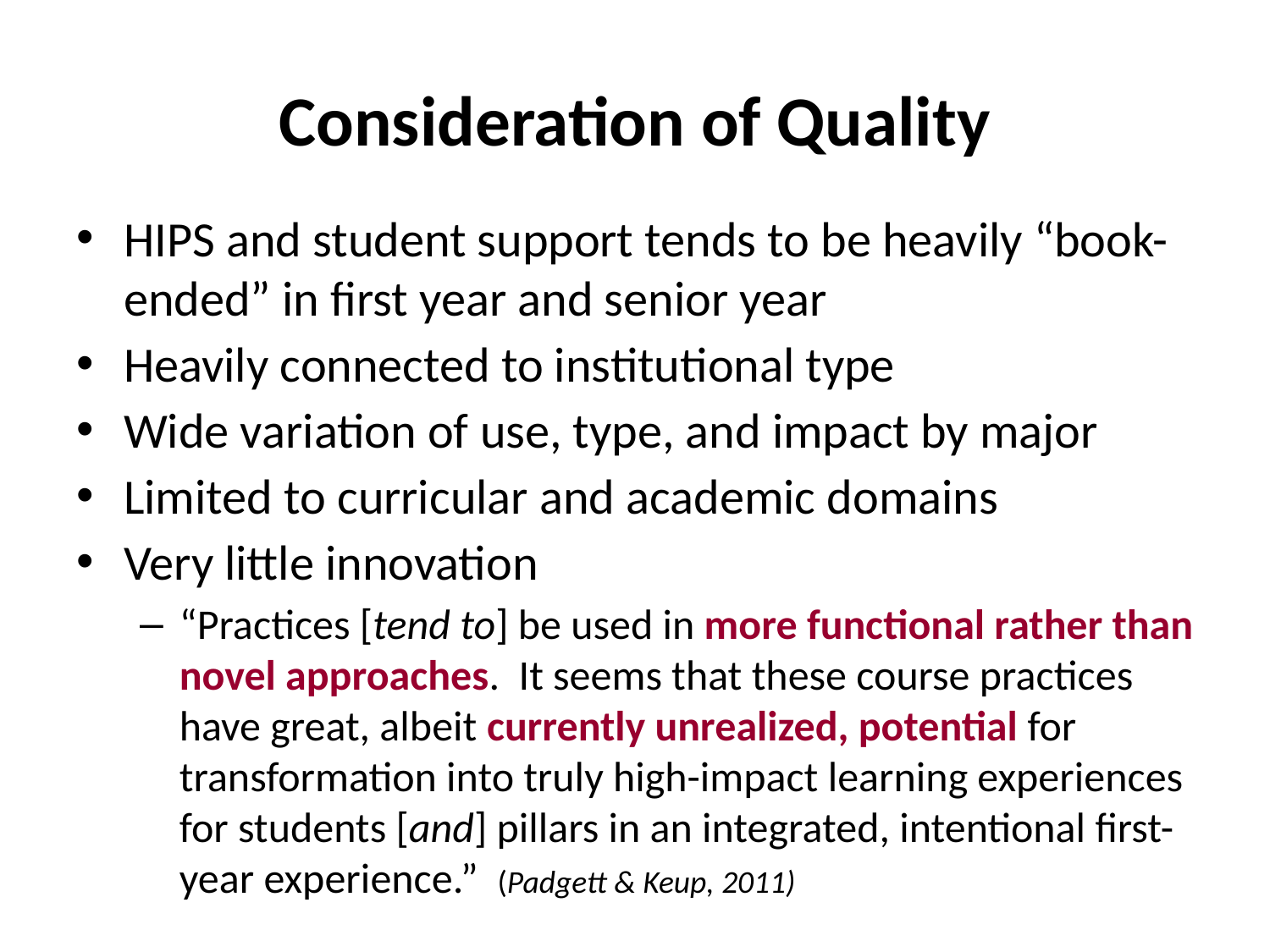

# Consideration of Quality
HIPS and student support tends to be heavily “book-ended” in first year and senior year
Heavily connected to institutional type
Wide variation of use, type, and impact by major
Limited to curricular and academic domains
Very little innovation
“Practices [tend to] be used in more functional rather than novel approaches.  It seems that these course practices have great, albeit currently unrealized, potential for transformation into truly high-impact learning experiences for students [and] pillars in an integrated, intentional first-year experience.”  (Padgett & Keup, 2011)